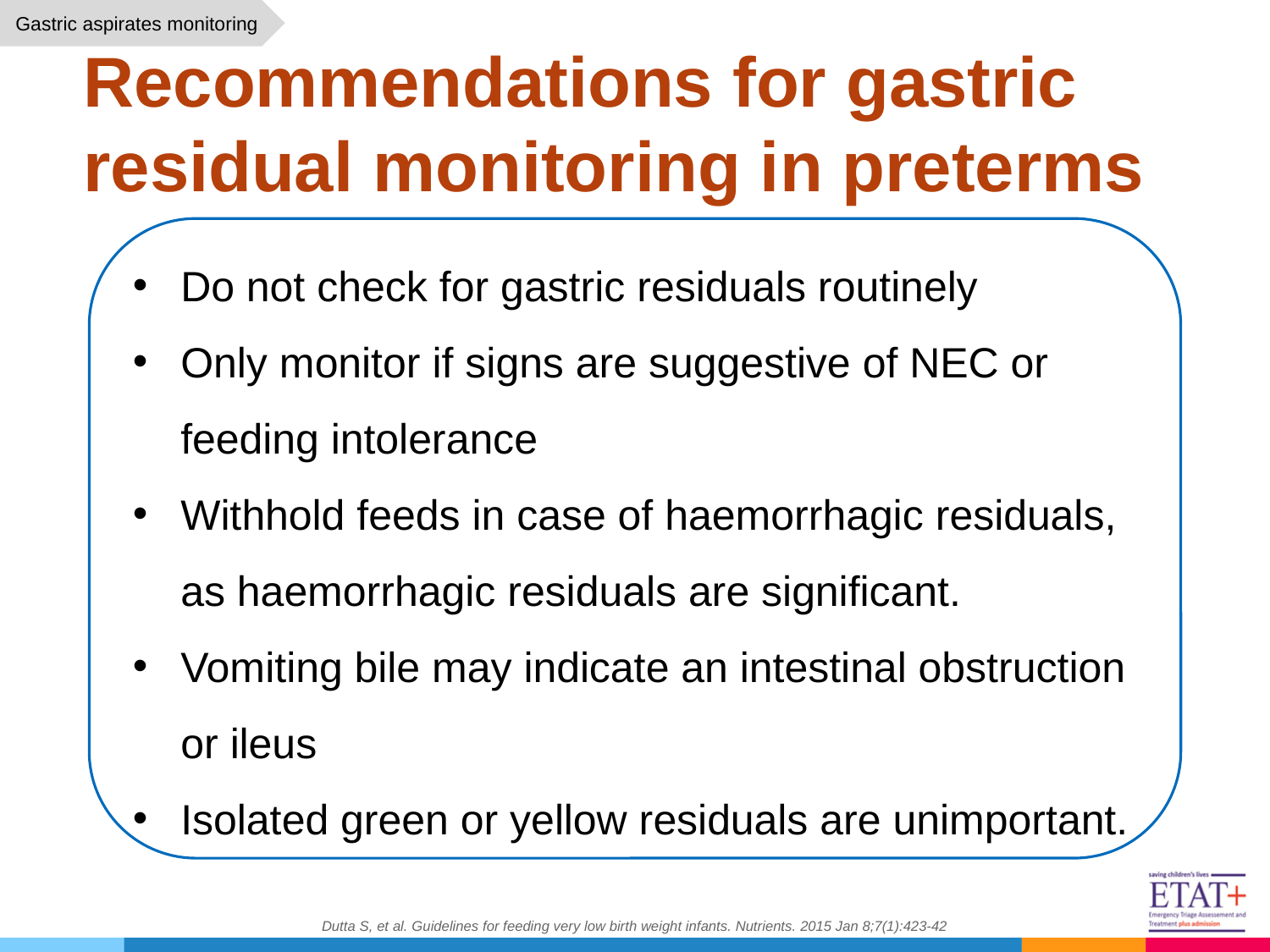

Gastric aspirates monitoring
# Recommendations for gastric residual monitoring in preterms
Do not check for gastric residuals routinely
Only monitor if signs are suggestive of NEC or feeding intolerance
Withhold feeds in case of haemorrhagic residuals, as haemorrhagic residuals are significant.
Vomiting bile may indicate an intestinal obstruction or ileus
Isolated green or yellow residuals are unimportant.
Dutta S, et al. Guidelines for feeding very low birth weight infants. Nutrients. 2015 Jan 8;7(1):423-42